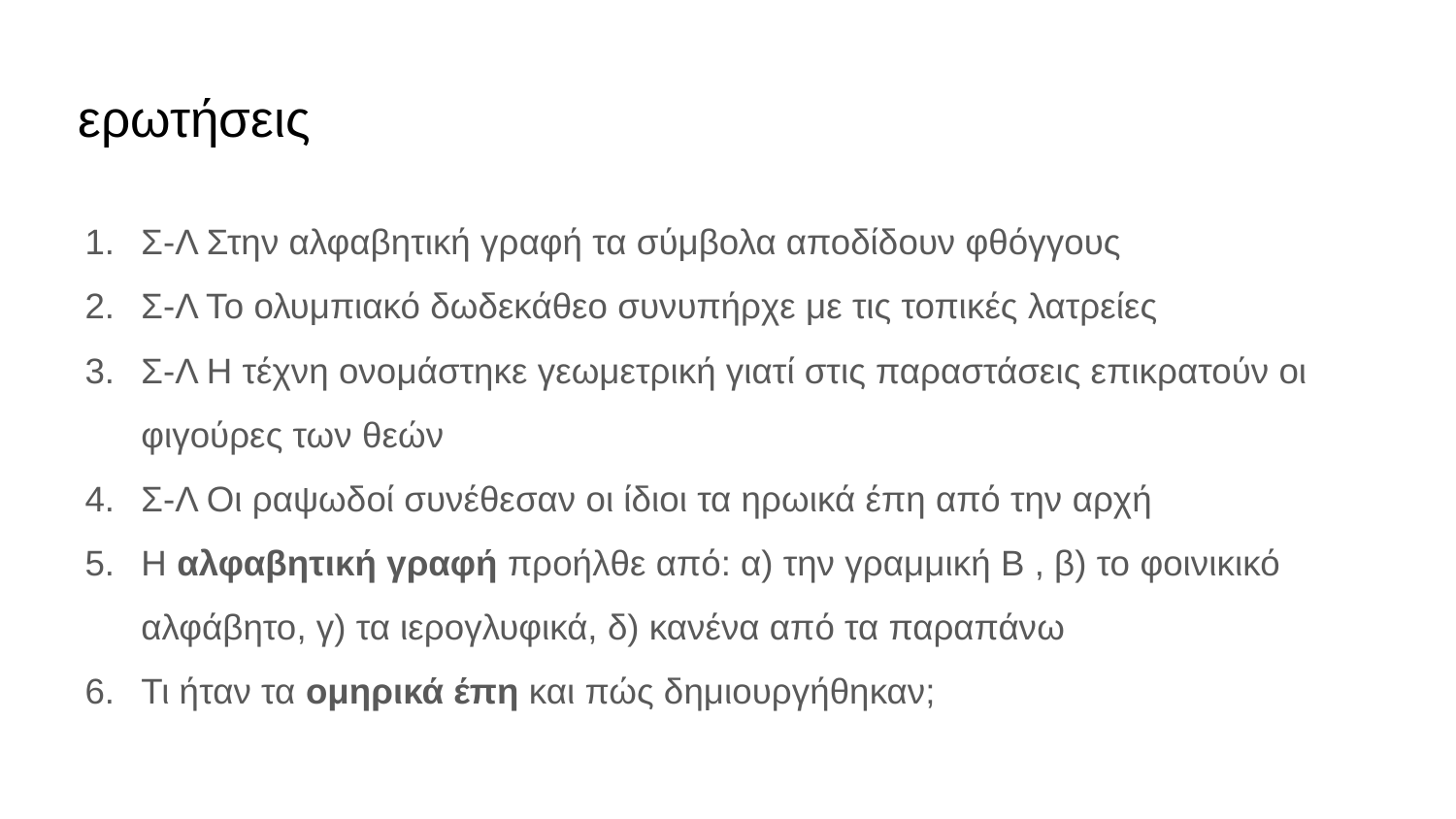

# ερωτήσεις
Σ-Λ Στην αλφαβητική γραφή τα σύμβολα αποδίδουν φθόγγους
Σ-Λ Το ολυμπιακό δωδεκάθεο συνυπήρχε με τις τοπικές λατρείες
Σ-Λ Η τέχνη ονομάστηκε γεωμετρική γιατί στις παραστάσεις επικρατούν οι φιγούρες των θεών
Σ-Λ Οι ραψωδοί συνέθεσαν οι ίδιοι τα ηρωικά έπη από την αρχή
Η αλφαβητική γραφή προήλθε από: α) την γραμμική Β , β) το φοινικικό αλφάβητο, γ) τα ιερογλυφικά, δ) κανένα από τα παραπάνω
Τι ήταν τα ομηρικά έπη και πώς δημιουργήθηκαν;